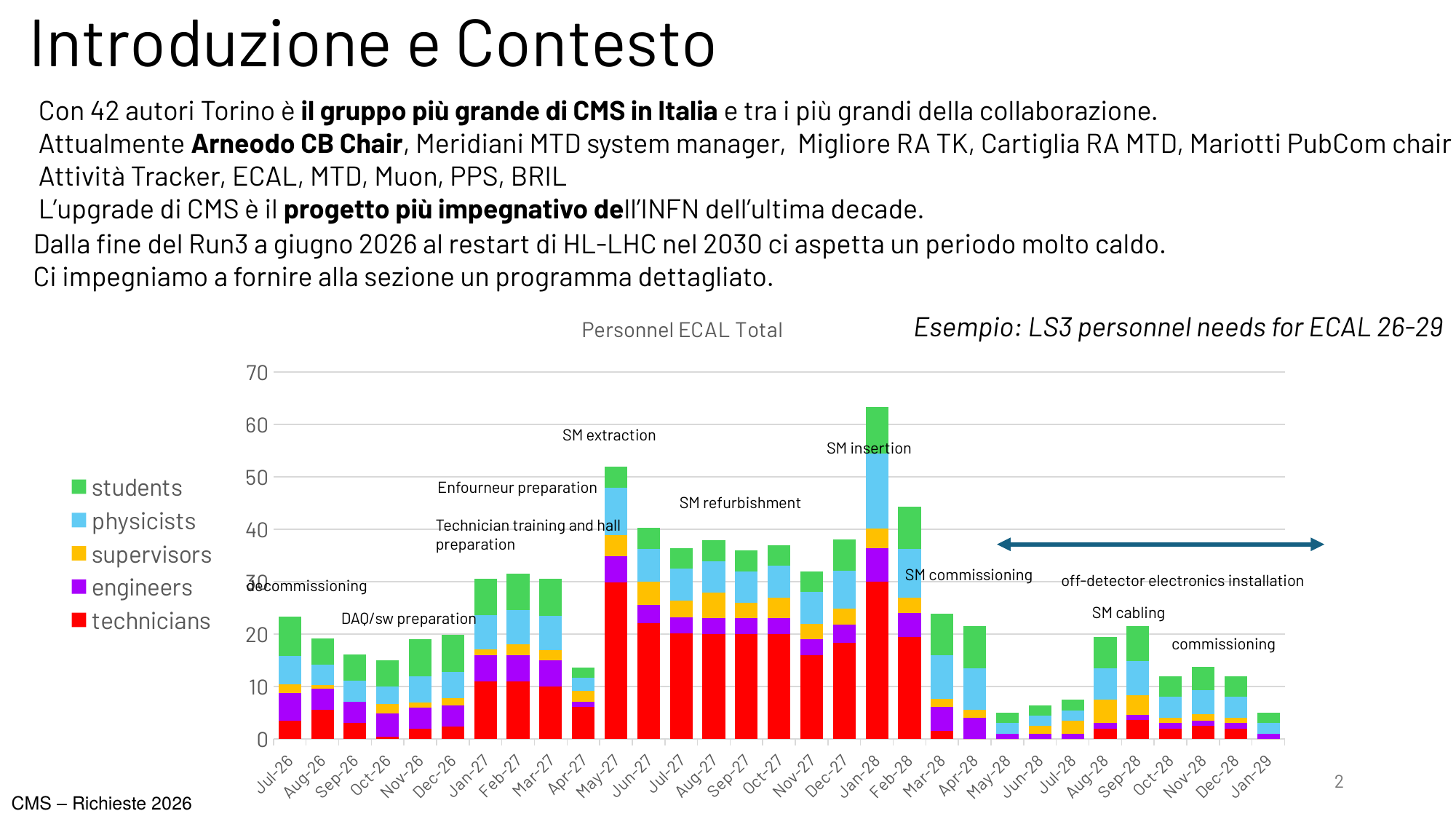

# Introduzione e Contesto
Con 42 autori Torino è il gruppo più grande di CMS in Italia e tra i più grandi della collaborazione.
Attualmente Arneodo CB Chair, Meridiani MTD system manager,  Migliore RA TK, Cartiglia RA MTD, Mariotti PubCom chair
Attività Tracker, ECAL, MTD, Muon, PPS, BRIL
L’upgrade di CMS è il progetto più impegnativo dell’INFN dell’ultima decade.
Dalla fine del Run3 a giugno 2026 al restart di HL-LHC nel 2030 ci aspetta un periodo molto caldo.
Ci impegniamo a fornire alla sezione un programma dettagliato.

### Chart: Personnel ECAL Total

| Category | technicians | engineers | supervisors | physicists | students |
|---|---|---|---|---|---|
| 46204 | 3.46189376443418 | 5.23094688221709 | 1.6928406466512702 | 5.46189376443418 | 7.46189376443418 |
| 46235 | 5.609699769053118 | 4.0 | 0.6096997690531178 | 4.0 | 5.0 |
| 46266 | 3.0 | 4.066666666666666 | 0.0 | 4.0 | 5.0 |
| 46296 | 0.4618937644341801 | 4.46189376443418 | 1.6816782140107776 | 3.4618937644341803 | 5.0 |
| 46327 | 2.0 | 4.0 | 1.0 | 5.0 | 7.0 |
| 46357 | 2.42294688221709 | 4.0 | 1.42294688221709 | 5.0 | 7.0 |
| 46388 | 11.0 | 5.0 | 1.123094688221709 | 6.5 | 7.0 |
| 46419 | 11.0 | 5.0 | 2.1 | 6.5 | 7.0 |
| 46447 | 10.0 | 5.0 | 2.0 | 6.5 | 7.0 |
| 46478 | 6.095150115473441 | 1.0237875288683602 | 2.0 | 2.51189376443418 | 2.0 |
| 46508 | 29.811239414934565 | 5.086143187066975 | 4.0 | 9.043071593533487 | 4.0 |
| 46539 | 22.047575057736722 | 3.5618937644341804 | 4.38568129330254 | 6.28094688221709 | 4.0 |
| 46569 | 20.133333333333333 | 3.066666666666667 | 3.2 | 6.033333333333333 | 4.0 |
| 46600 | 20.0 | 3.0 | 4.89284064665127 | 6.0 | 4.0 |
| 46631 | 20.0 | 3.0 | 3.0 | 6.0 | 4.0 |
| 46661 | 20.0 | 3.0 | 4.0 | 6.0 | 4.0 |
| 46692 | 16.0 | 3.0 | 3.0 | 6.0 | 4.0 |
| 46722 | 18.38568129330254 | 3.4618937644341803 | 3.0 | 7.23094688221709 | 6.0 |
| 46753 | 30.018783679753657 | 6.355658198614319 | 3.831408775981524 | 14.321093148575828 | 8.831408775981524 |
| 46784 | 19.401847575057737 | 4.600461893764434 | 3.0 | 9.300230946882216 | 8.0 |
| 46813 | 1.5856812933025404 | 4.5618937644341795 | 1.5 | 8.28094688221709 | 8.0 |
| 46844 | 0.0 | 4.0 | 1.5 | 8.0 | 8.0 |
| 46874 | 0.0 | 1.0 | 0.0 | 2.0 | 2.0 |
| 46905 | 0.0 | 1.0 | 1.46189376443418 | 2.0 | 2.0 |
| 46935 | 0.0 | 1.0 | 2.46189376443418 | 2.0 | 2.0 |
| 46966 | 2.0 | 1.0 | 4.46189376443418 | 6.0 | 6.0 |
| 46997 | 3.5773672055427252 | 1.0 | 3.7505773672055427 | 6.577367205542725 | 6.577367205542725 |
| 47027 | 2.0 | 1.0 | 1.0 | 4.0 | 4.0 |
| 47058 | 2.5 | 1.0 | 1.25 | 4.5 | 4.5 |
| 47088 | 2.0 | 1.0 | 1.0 | 4.0 | 4.0 |
| 47119 | 0.0 | 1.0 | 0.0 | 2.0 | 2.0 |
Esempio: LS3 personnel needs for ECAL 26-29
SM extraction
SM insertion
Enfourneur preparation
SM refurbishment
Technician training and hall preparation
SM commissioning
off-detector electronics installation
decommissioning
SM cabling
DAQ/sw preparation
commissioning
2
CMS – Richieste 2026